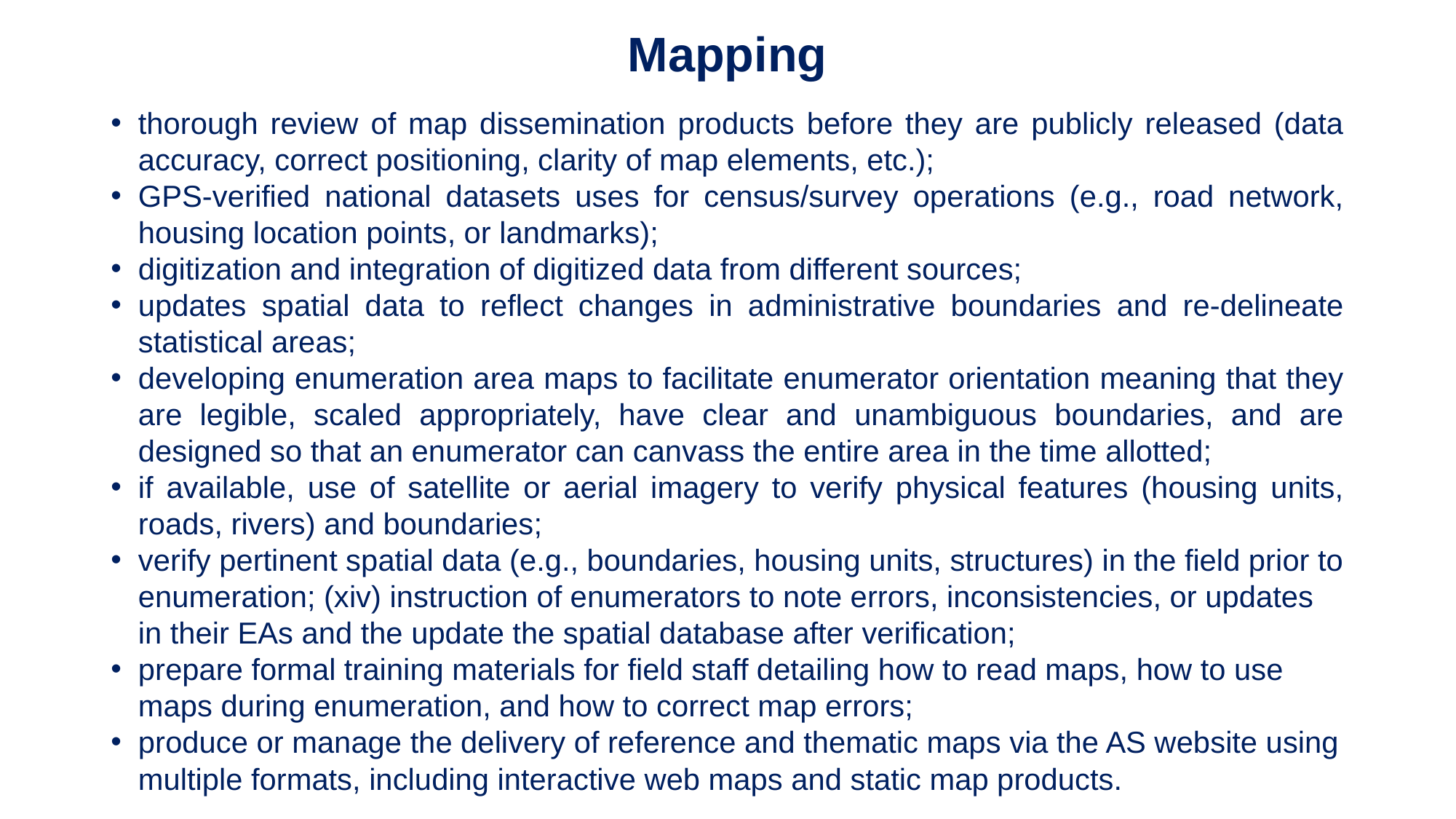

# Mapping
thorough review of map dissemination products before they are publicly released (data accuracy, correct positioning, clarity of map elements, etc.);
GPS-verified national datasets uses for census/survey operations (e.g., road network, housing location points, or landmarks);
digitization and integration of digitized data from different sources;
updates spatial data to reflect changes in administrative boundaries and re-delineate statistical areas;
developing enumeration area maps to facilitate enumerator orientation meaning that they are legible, scaled appropriately, have clear and unambiguous boundaries, and are designed so that an enumerator can canvass the entire area in the time allotted;
if available, use of satellite or aerial imagery to verify physical features (housing units, roads, rivers) and boundaries;
verify pertinent spatial data (e.g., boundaries, housing units, structures) in the field prior to enumeration; (xiv) instruction of enumerators to note errors, inconsistencies, or updates in their EAs and the update the spatial database after verification;
prepare formal training materials for field staff detailing how to read maps, how to use maps during enumeration, and how to correct map errors;
produce or manage the delivery of reference and thematic maps via the AS website using multiple formats, including interactive web maps and static map products.